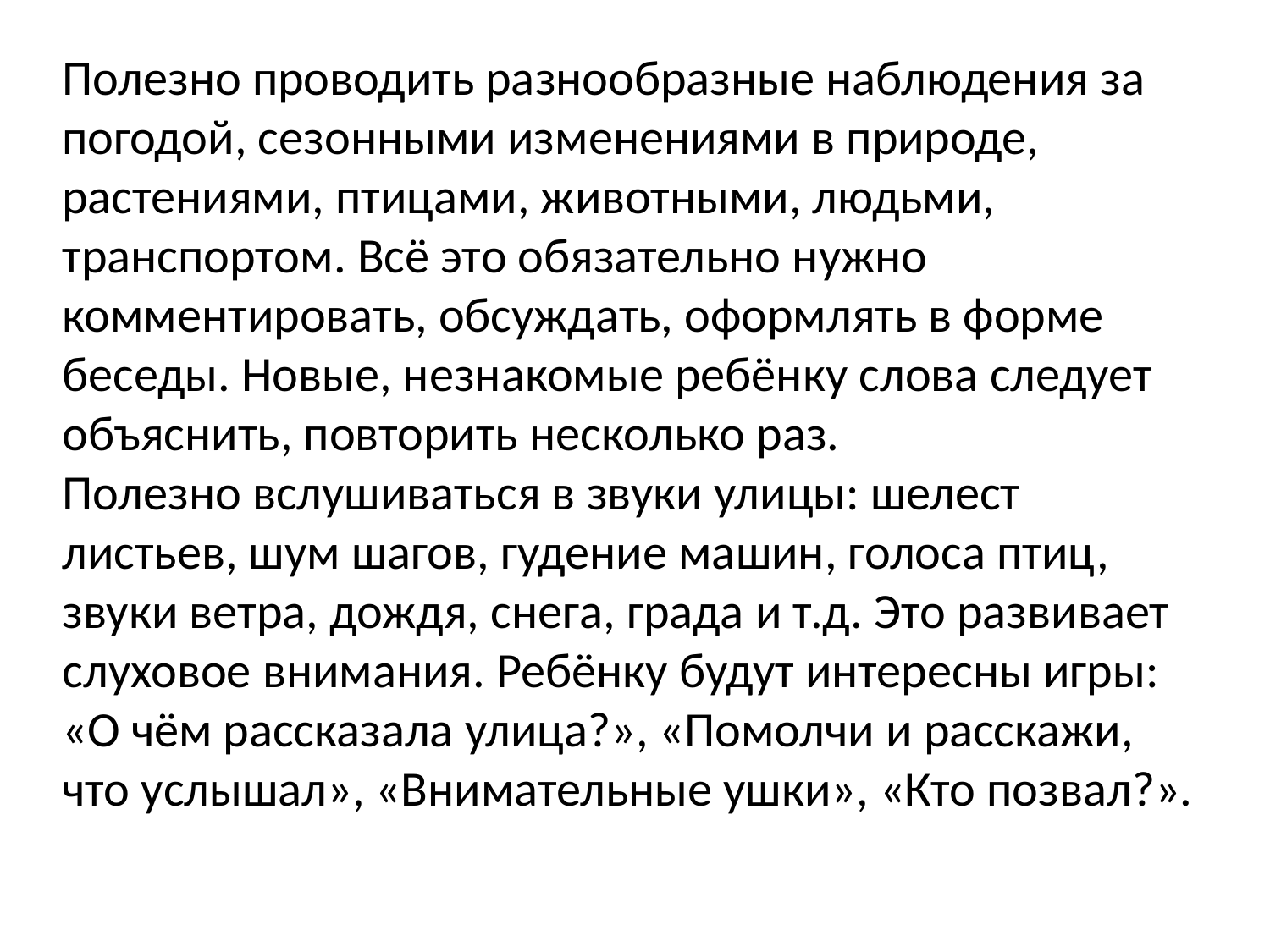

Полезно проводить разнообразные наблюдения за погодой, сезонными изменениями в природе, растениями, птицами, животными, людьми, транспортом. Всё это обязательно нужно комментировать, обсуждать, оформлять в форме беседы. Новые, незнакомые ребёнку слова следует объяснить, повторить несколько раз.
Полезно вслушиваться в звуки улицы: шелест листьев, шум шагов, гудение машин, голоса птиц, звуки ветра, дождя, снега, града и т.д. Это развивает слуховое внимания. Ребёнку будут интересны игры: «О чём рассказала улица?», «Помолчи и расскажи, что услышал», «Внимательные ушки», «Кто позвал?».